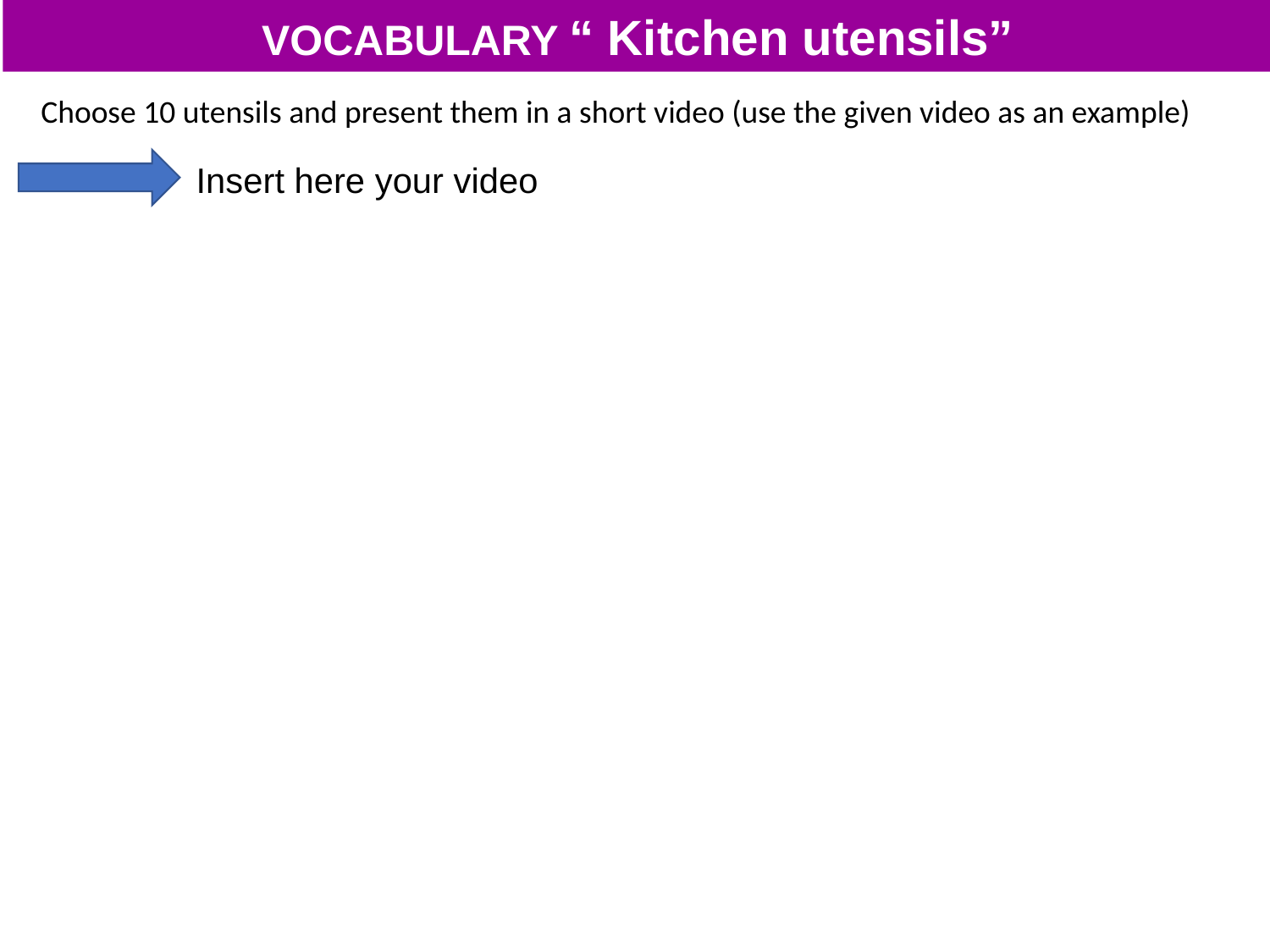

VOCABULARY “ Kitchen utensils”

 Choose 10 utensils and present them in a short video (use the given video as an example)

Insert here your video